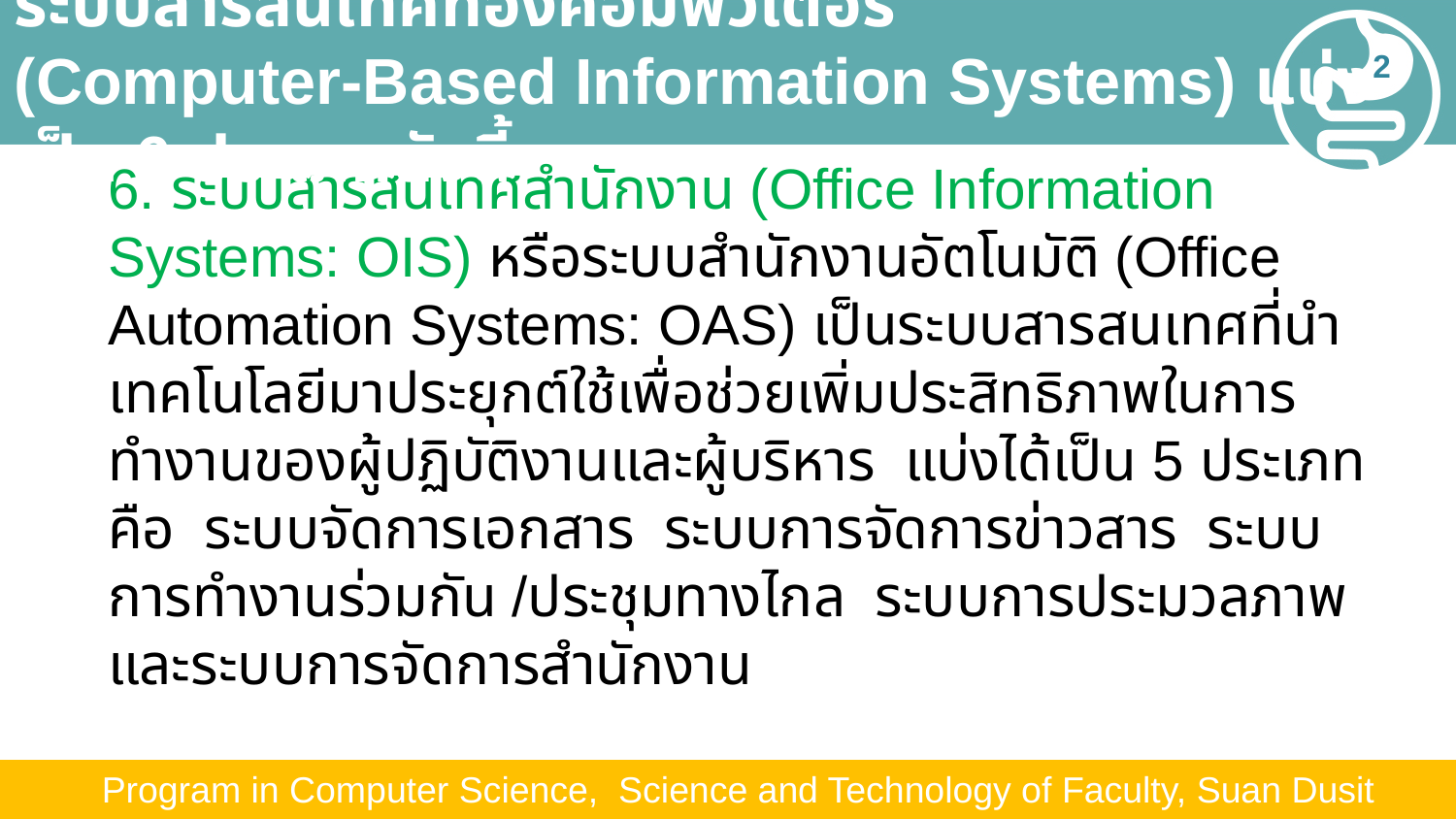

# ระบบสารสนเทศที่อิงคอมพิวเตอร์ (Computer-Based Information Systems) แบ่งเป็น 6 ประเภทดังนี้
2
6. ระบบสารสนเทศสำนักงาน (Office Information Systems: OIS) หรือระบบสำนักงานอัตโนมัติ (Office Automation Systems: OAS) เป็นระบบสารสนเทศที่นำเทคโนโลยีมาประยุกต์ใช้เพื่อช่วยเพิ่มประสิทธิภาพในการทำงานของผู้ปฏิบัติงานและผู้บริหาร  แบ่งได้เป็น 5 ประเภท  คือ  ระบบจัดการเอกสาร  ระบบการจัดการข่าวสาร  ระบบการทำงานร่วมกัน /ประชุมทางไกล  ระบบการประมวลภาพ  และระบบการจัดการสำนักงาน
  Program in Computer Science,  Science and Technology of Faculty, Suan Dusit University